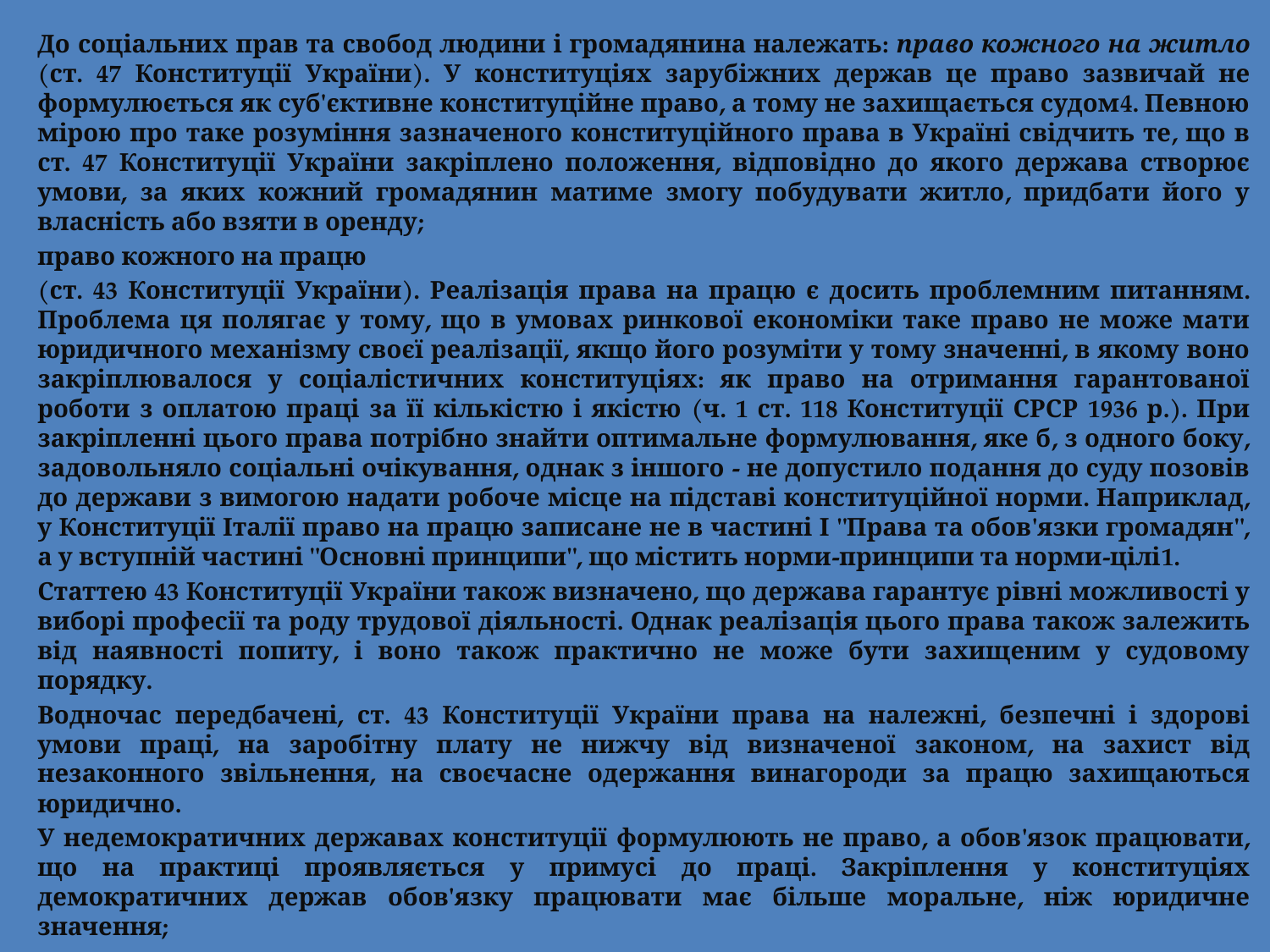

До соціальних прав та свобод людини і громадянина належать: право кожного на житло (ст. 47 Конституції України). У конституціях зарубіжних держав це право зазвичай не формулюється як суб'єктивне конституційне право, а тому не захищається судом4. Певною мірою про таке розуміння зазначеного конституційного права в Україні свідчить те, що в ст. 47 Конституції України закріплено положення, відповідно до якого держава створює умови, за яких кожний громадянин матиме змогу побудувати житло, придбати його у власність або взяти в оренду;
право кожного на працю
(ст. 43 Конституції України). Реалізація права на працю є досить проблемним питанням. Проблема ця полягає у тому, що в умовах ринкової економіки таке право не може мати юридичного механізму своєї реалізації, якщо його розуміти у тому значенні, в якому воно закріплювалося у соціалістичних конституціях: як право на отримання гарантованої роботи з оплатою праці за її кількістю і якістю (ч. 1 ст. 118 Конституції СРСР 1936 р.). При закріпленні цього права потрібно знайти оптимальне формулювання, яке б, з одного боку, задовольняло соціальні очікування, однак з іншого - не допустило подання до суду позовів до держави з вимогою надати робоче місце на підставі конституційної норми. Наприклад, у Конституції Італії право на працю записане не в частині І "Права та обов'язки громадян", а у вступній частині "Основні принципи", що містить норми-принципи та норми-цілі1.
Статтею 43 Конституції України також визначено, що держава гарантує рівні можливості у виборі професії та роду трудової діяльності. Однак реалізація цього права також залежить від наявності попиту, і воно також практично не може бути захищеним у судовому порядку.
Водночас передбачені, ст. 43 Конституції України права на належні, безпечні і здорові умови праці, на заробітну плату не нижчу від визначеної законом, на захист від незаконного звільнення, на своєчасне одержання винагороди за працю захищаються юридично.
У недемократичних державах конституції формулюють не право, а обов'язок працювати, що на практиці проявляється у примусі до праці. Закріплення у конституціях демократичних держав обов'язку працювати має більше моральне, ніж юридичне значення;